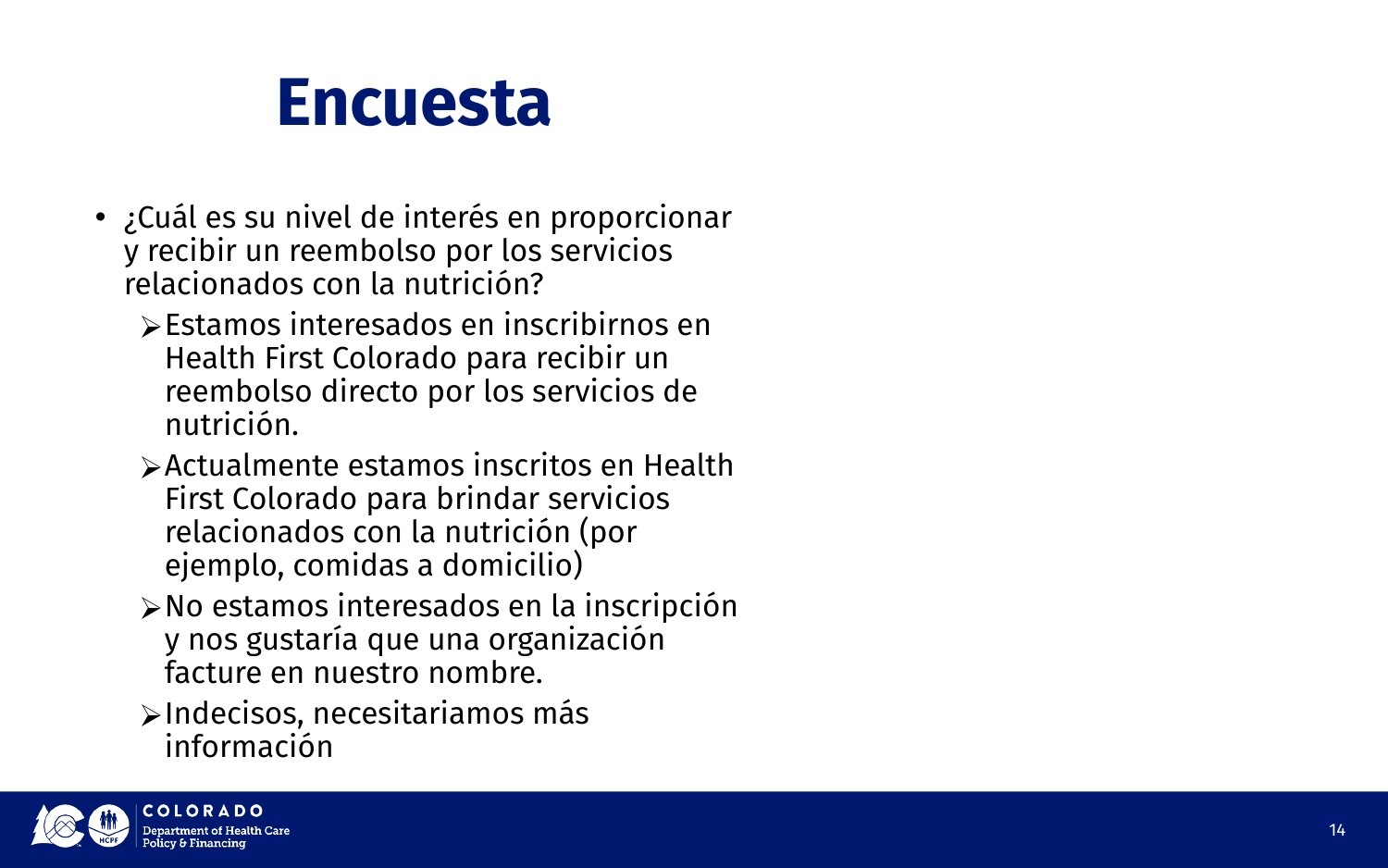

# Encuesta
¿Cuál es su nivel de interés en proporcionar y recibir un reembolso por los servicios relacionados con la nutrición?
Estamos interesados en inscribirnos en Health First Colorado para recibir un reembolso directo por los servicios de nutrición.
Actualmente estamos inscritos en Health First Colorado para brindar servicios relacionados con la nutrición (por ejemplo, comidas a domicilio)
No estamos interesados en la inscripción y nos gustaría que una organización facture en nuestro nombre.
Indecisos, necesitariamos más información
14